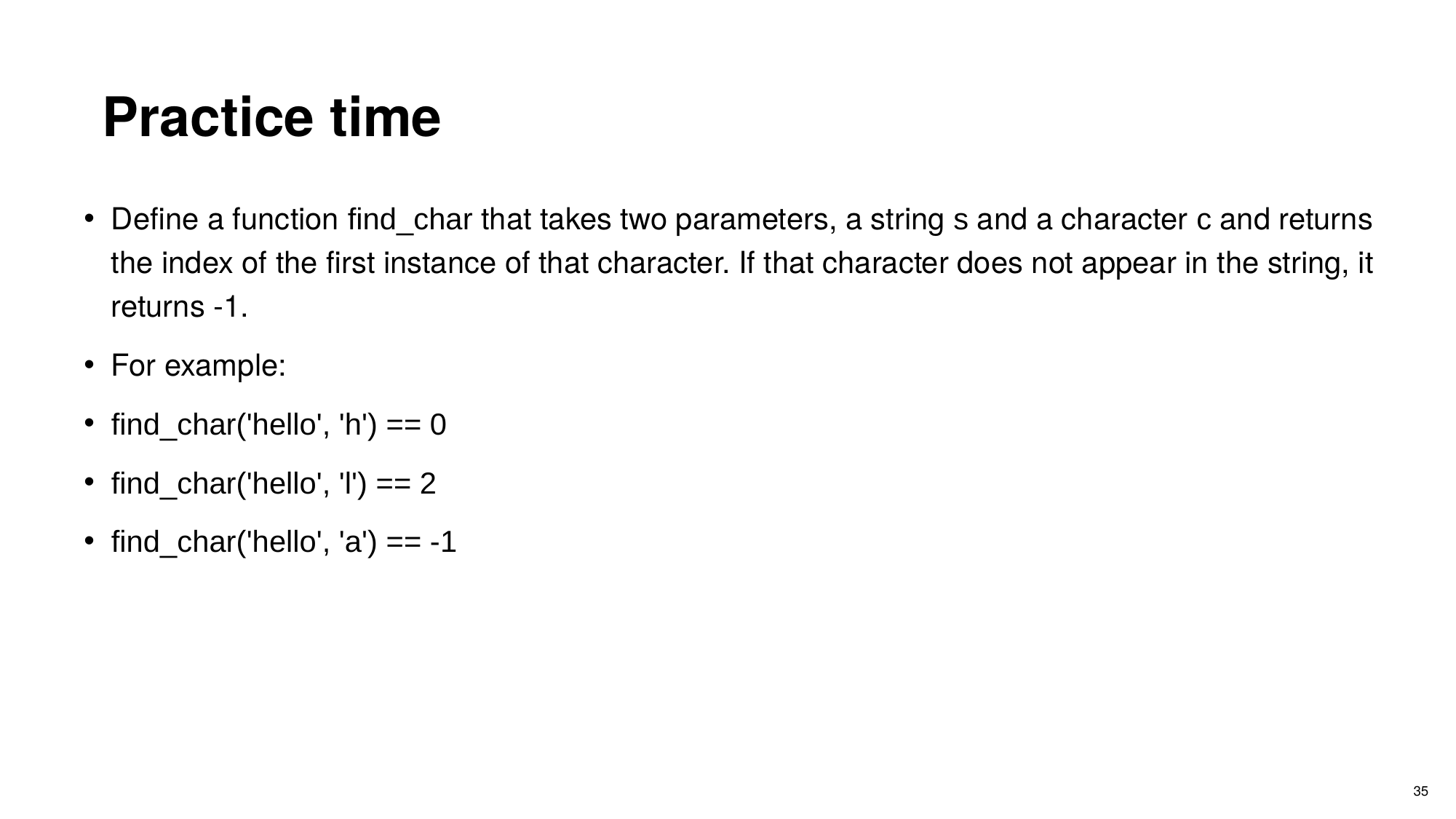

Practice time

Define a function find_char that takes two parameters, a string s and a character c and returns the index of the first instance of that character. If that character does not appear in the string, it returns -1.
For example:
find_char('hello', 'h') == 0
find_char('hello', 'l') == 2
find_char('hello', 'a') == -1
35